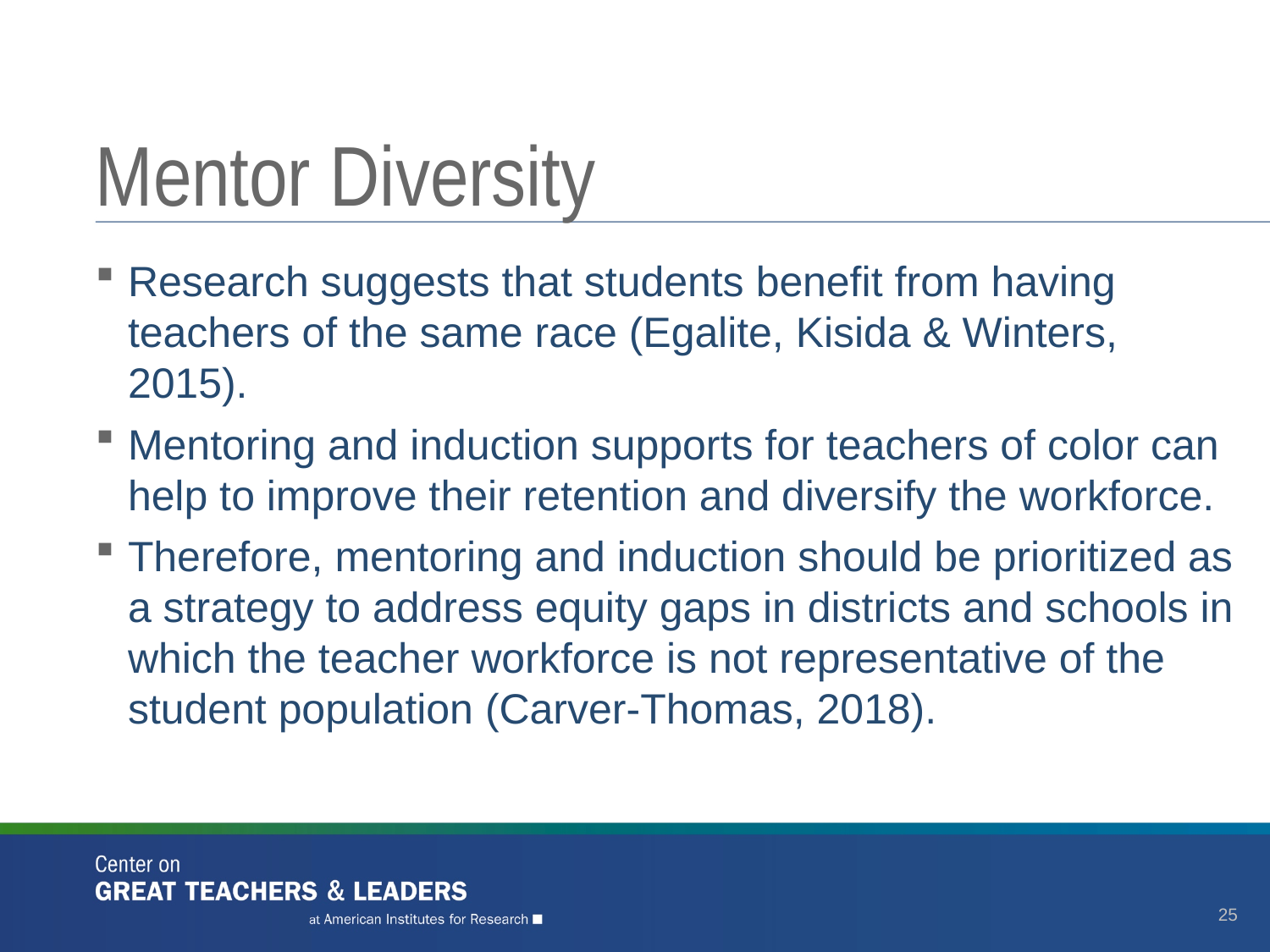

# Mentor Diversity
Research suggests that students benefit from having teachers of the same race (Egalite, Kisida & Winters, 2015).
Mentoring and induction supports for teachers of color can help to improve their retention and diversify the workforce.
Therefore, mentoring and induction should be prioritized as a strategy to address equity gaps in districts and schools in which the teacher workforce is not representative of the student population (Carver-Thomas, 2018).
25